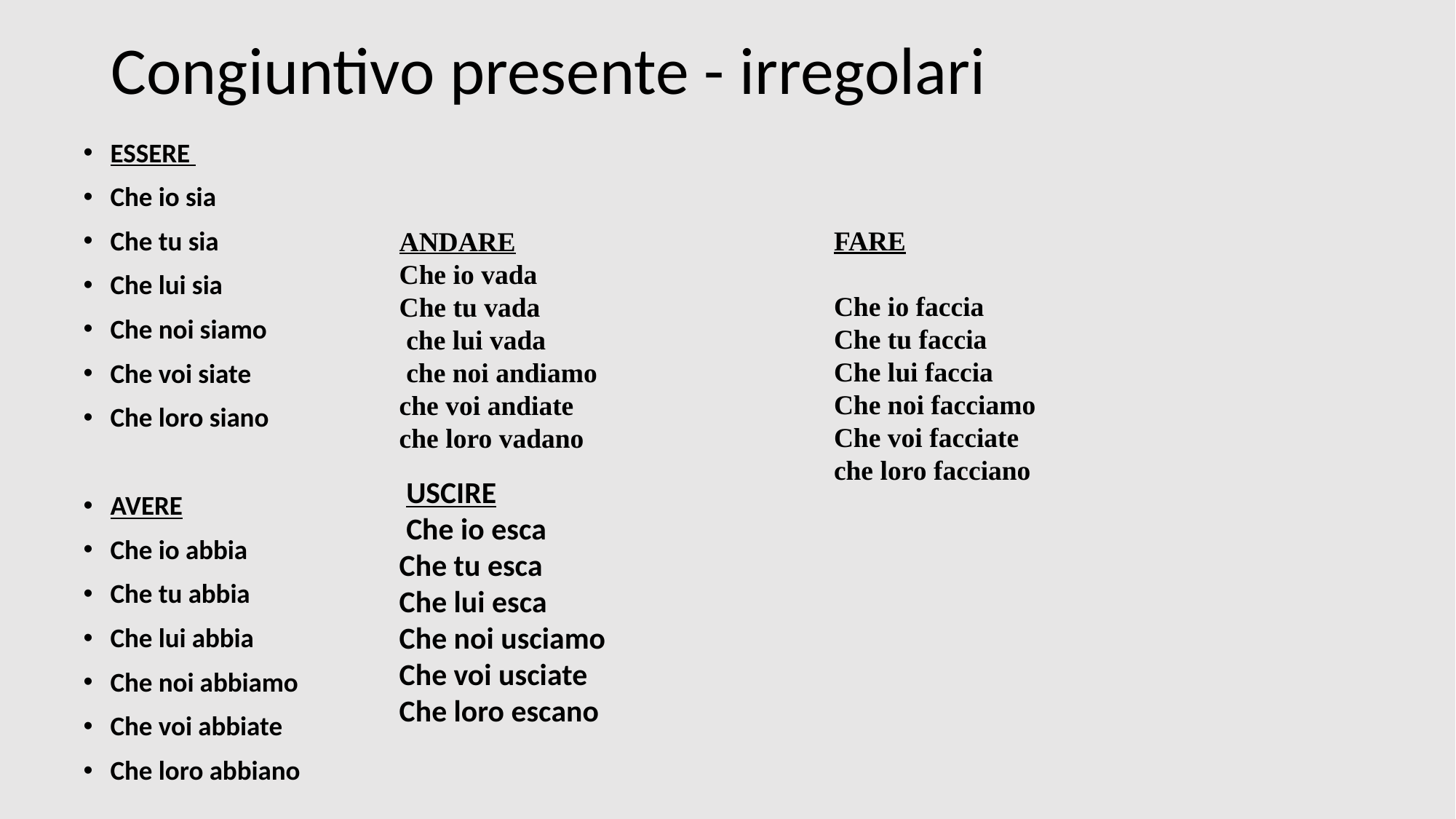

# Congiuntivo presente - irregolari
ESSERE
Che io sia
Che tu sia
Che lui sia
Che noi siamo
Che voi siate
Che loro siano

AVERE
Che io abbia
Che tu abbia
Che lui abbia
Che noi abbiamo
Che voi abbiate
Che loro abbiano

ANDARE
Che io vada
Che tu vada
 che lui vada
 che noi andiamo
che voi andiate
che loro vadano

 USCIRE
 Che io esca
Che tu esca
Che lui esca
Che noi usciamo
Che voi usciate
Che loro escano

FARE

Che io faccia
Che tu faccia
Che lui faccia
Che noi facciamo
Che voi facciate
che loro facciano